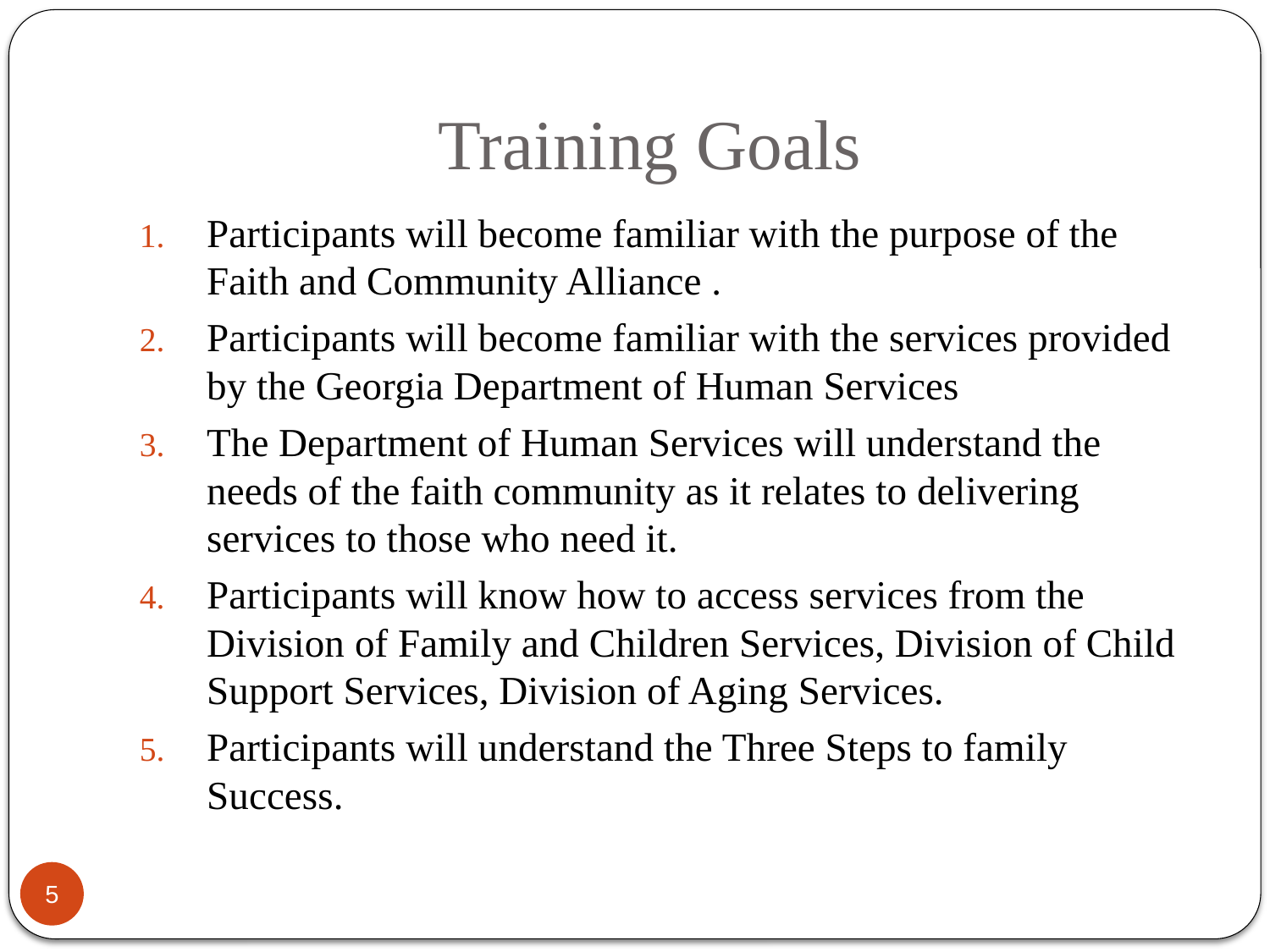

# Training Goals
Participants will become familiar with the purpose of the  Faith and Community Alliance .
Participants will become familiar with the services provided by the Georgia Department of Human Services
The Department of Human Services will understand the needs of the faith community as it relates to delivering services to those who need it.
Participants will know how to access services from the Division of Family and Children Services, Division of Child Support Services, Division of Aging Services.
Participants will understand the Three Steps to family Success.
5